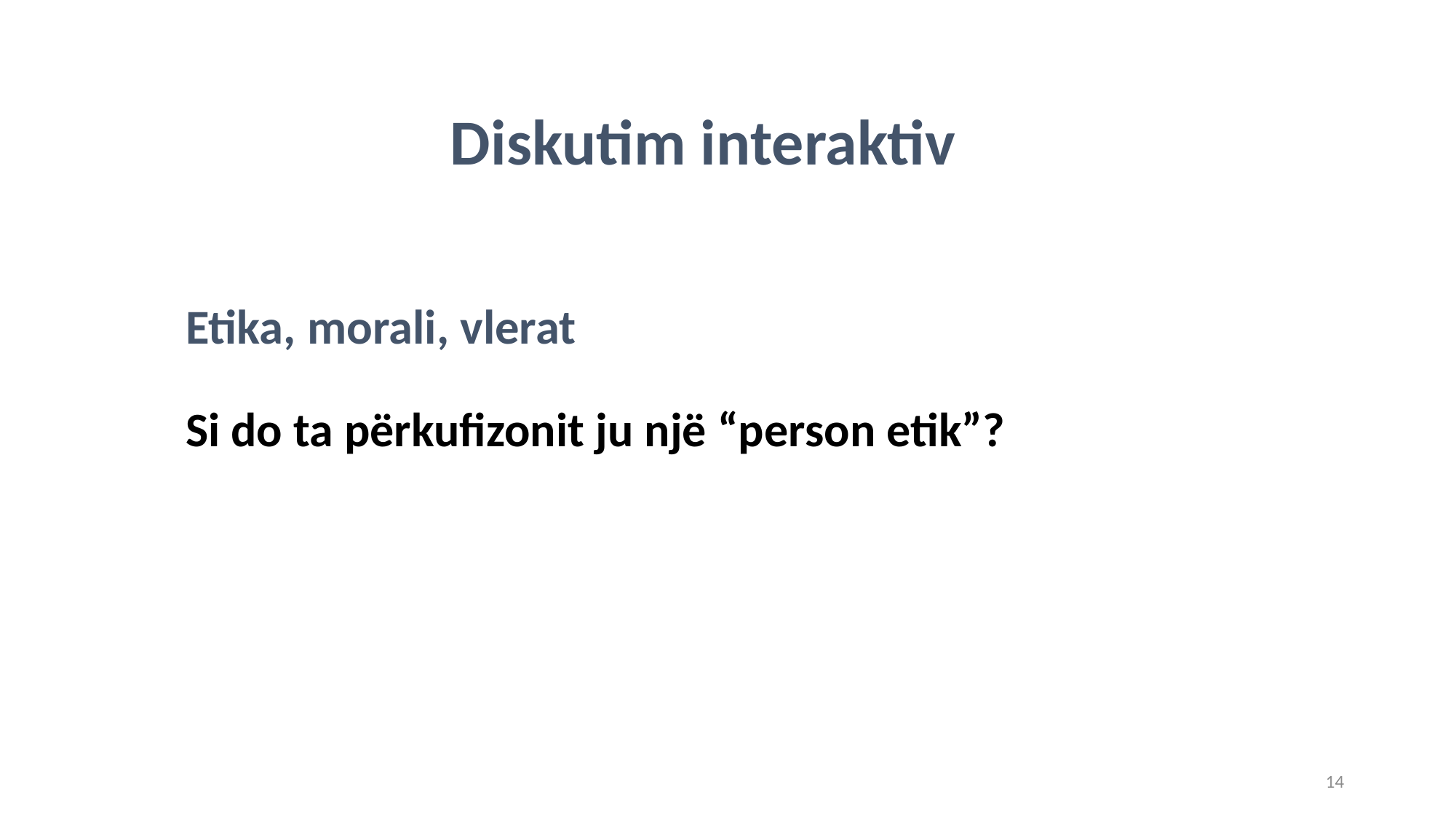

# Diskutim interaktiv
Etika, morali, vlerat
Si do ta përkufizonit ju një “person etik”?

14